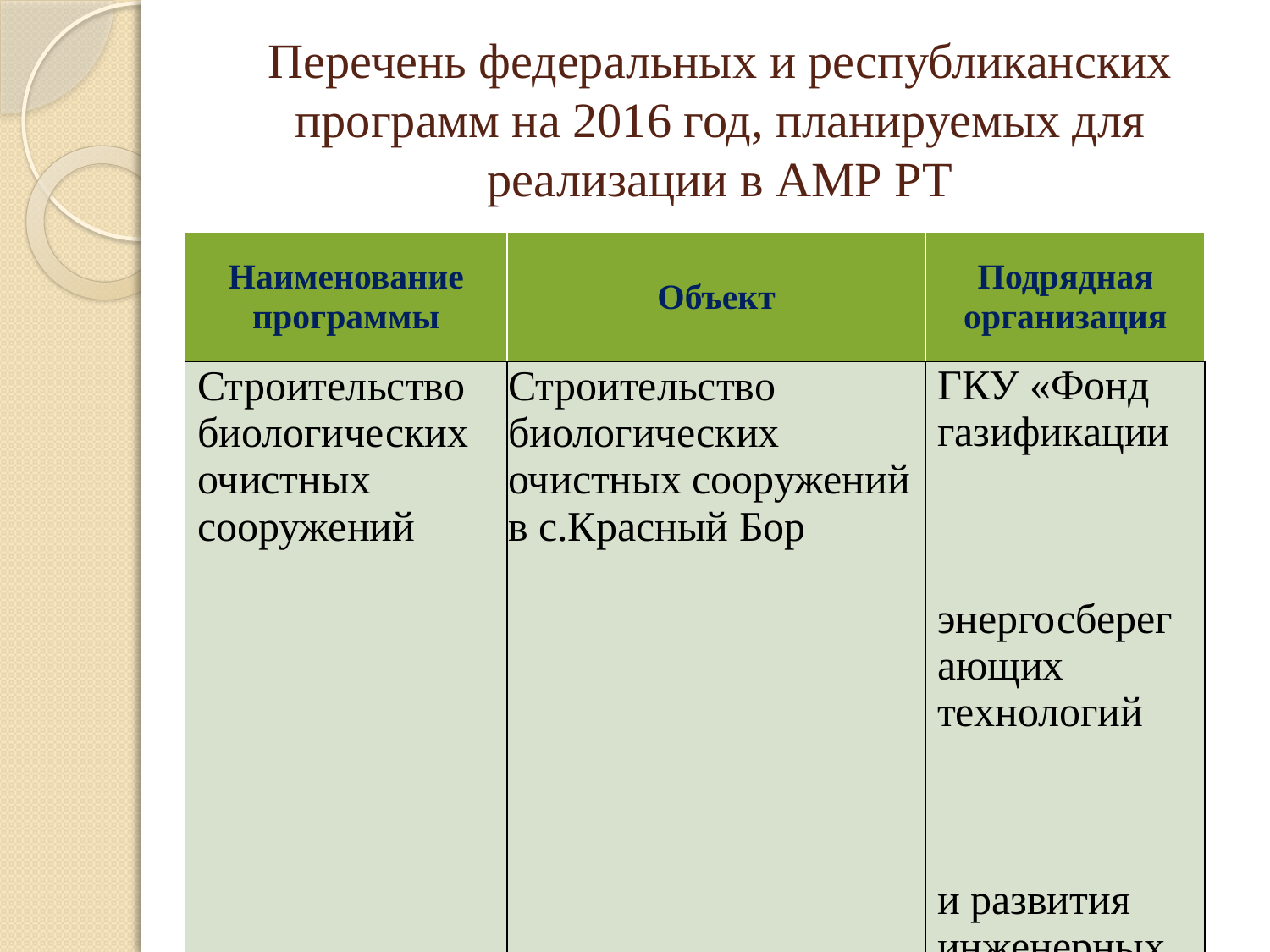

# Перечень федеральных и республиканских программ на 2016 год, планируемых для реализации в АМР РТ
| Наименование программы | Объект | Подрядная организация |
| --- | --- | --- |
| Строительство биологических очистных сооружений | Строительство биологических очистных сооружений в с.Красный Бор | ГКУ «Фонд газификации энергосберегающих технологий и развития инженерных сетей РТ |